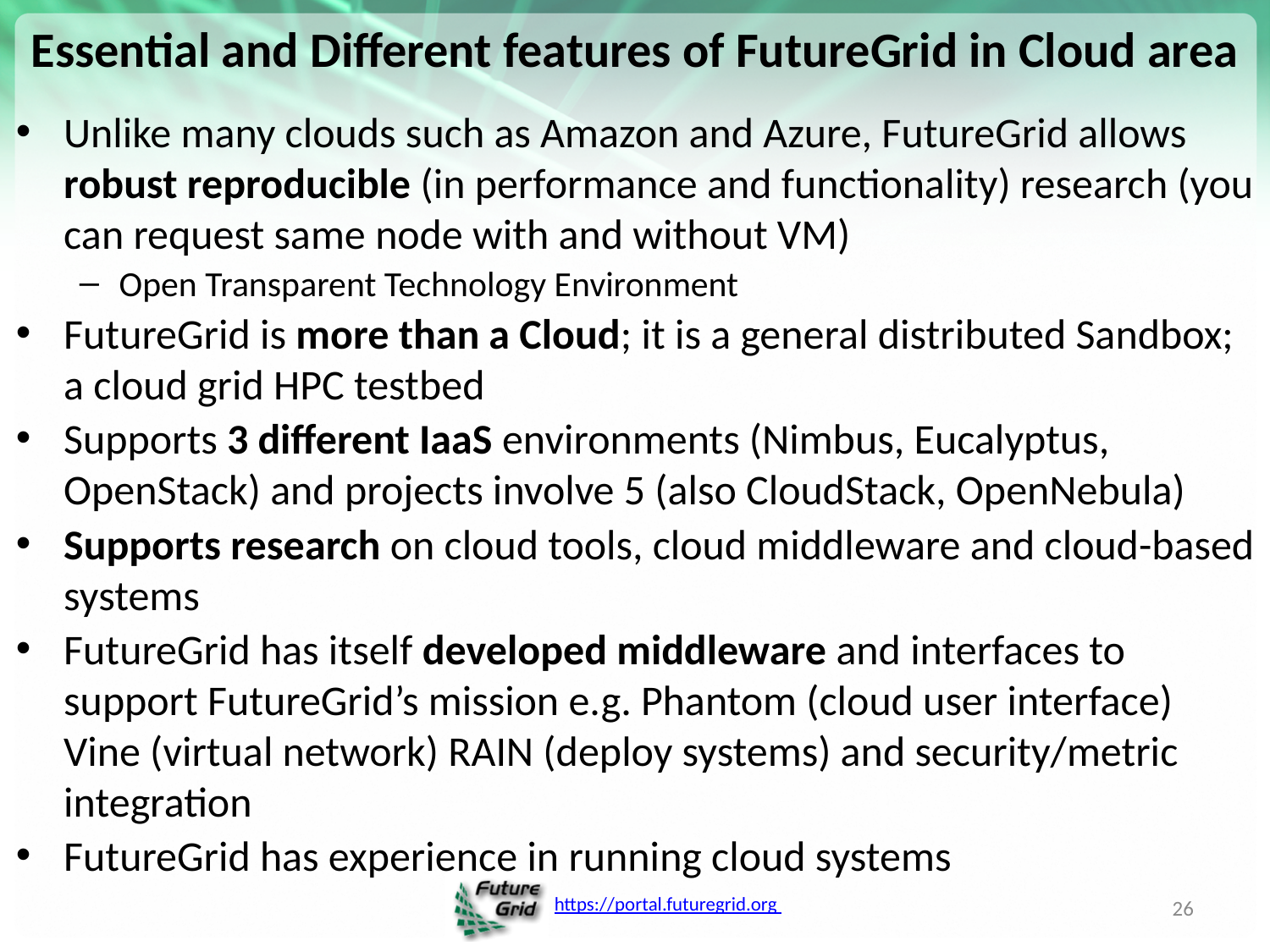

# Essential and Different features of FutureGrid in Cloud area
Unlike many clouds such as Amazon and Azure, FutureGrid allows robust reproducible (in performance and functionality) research (you can request same node with and without VM)
Open Transparent Technology Environment
FutureGrid is more than a Cloud; it is a general distributed Sandbox; a cloud grid HPC testbed
Supports 3 different IaaS environments (Nimbus, Eucalyptus, OpenStack) and projects involve 5 (also CloudStack, OpenNebula)
Supports research on cloud tools, cloud middleware and cloud-based systems
FutureGrid has itself developed middleware and interfaces to support FutureGrid’s mission e.g. Phantom (cloud user interface) Vine (virtual network) RAIN (deploy systems) and security/metric integration
FutureGrid has experience in running cloud systems

26